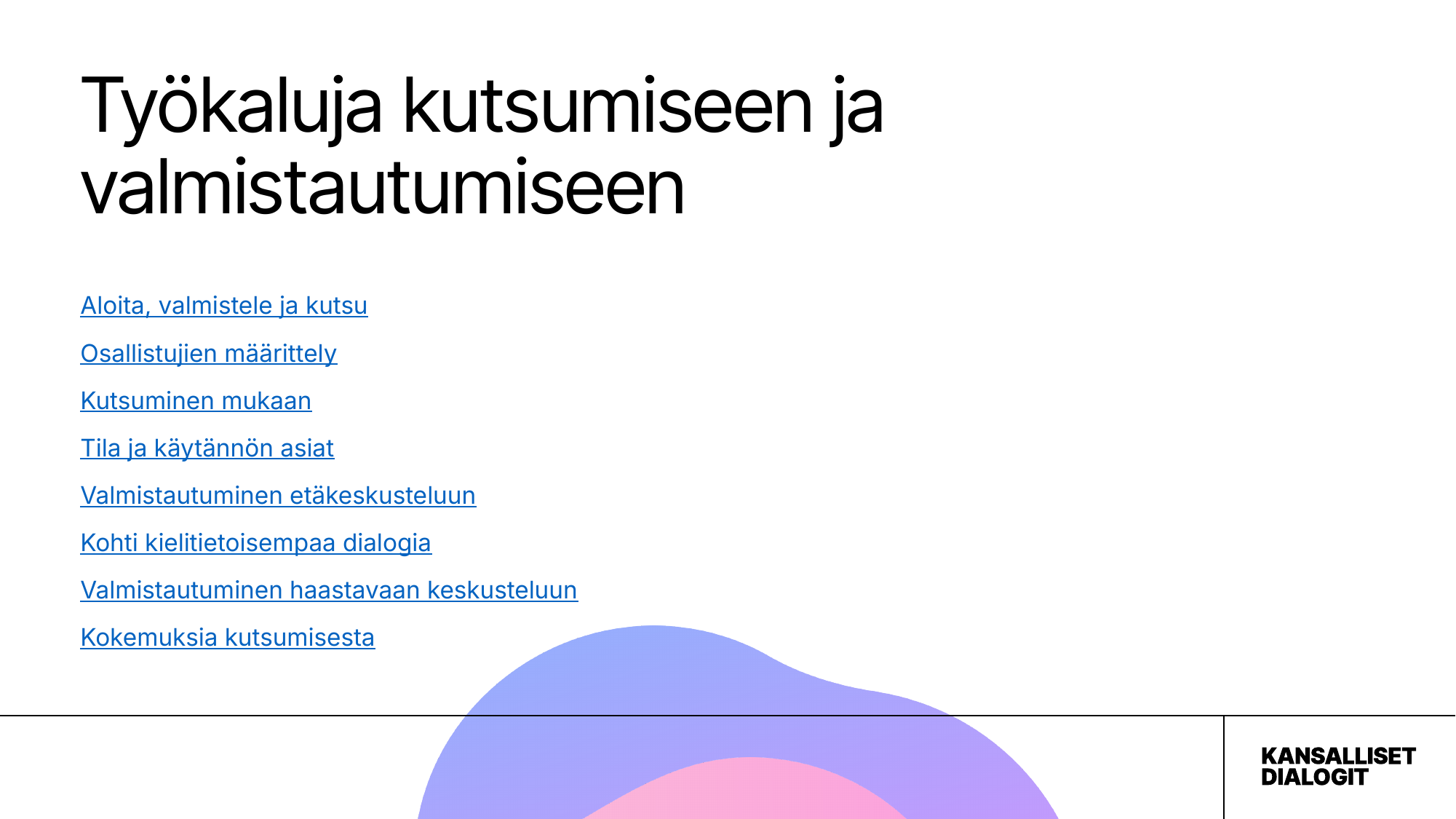

# Työkaluja kutsumiseen ja valmistautumiseen

Aloita, valmistele ja kutsu
Osallistujien määrittely
Kutsuminen mukaan
Tila ja käytännön asiat
Valmistautuminen etäkeskusteluun
Kohti kielitietoisempaa dialogia
Valmistautuminen haastavaan keskusteluun
Kokemuksia kutsumisesta